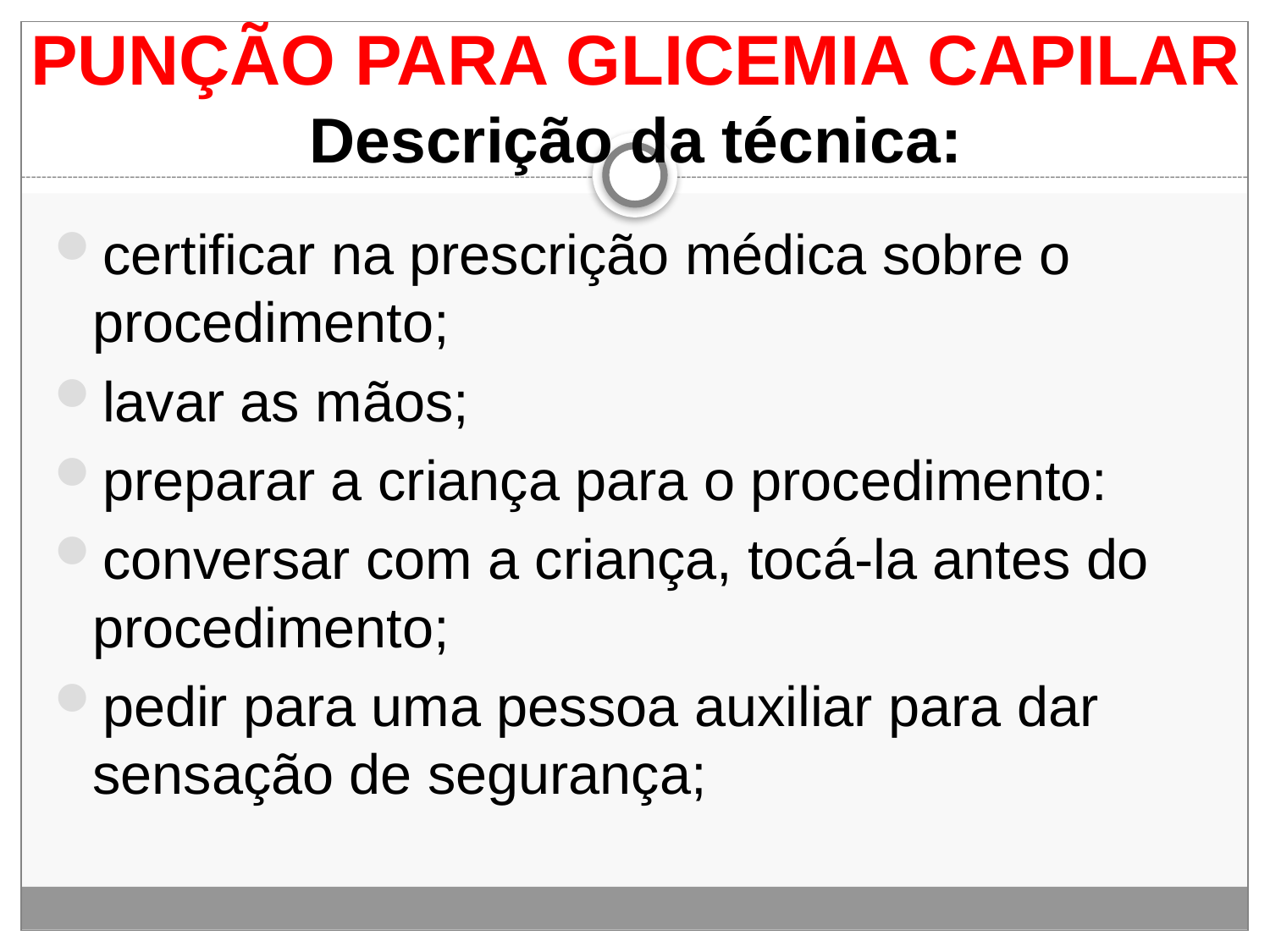

# PUNÇÃO PARA GLICEMIA CAPILAR Descrição da técnica:
certificar na prescrição médica sobre o procedimento;
lavar as mãos;
preparar a criança para o procedimento:
conversar com a criança, tocá‐la antes do procedimento;
pedir para uma pessoa auxiliar para dar sensação de segurança;